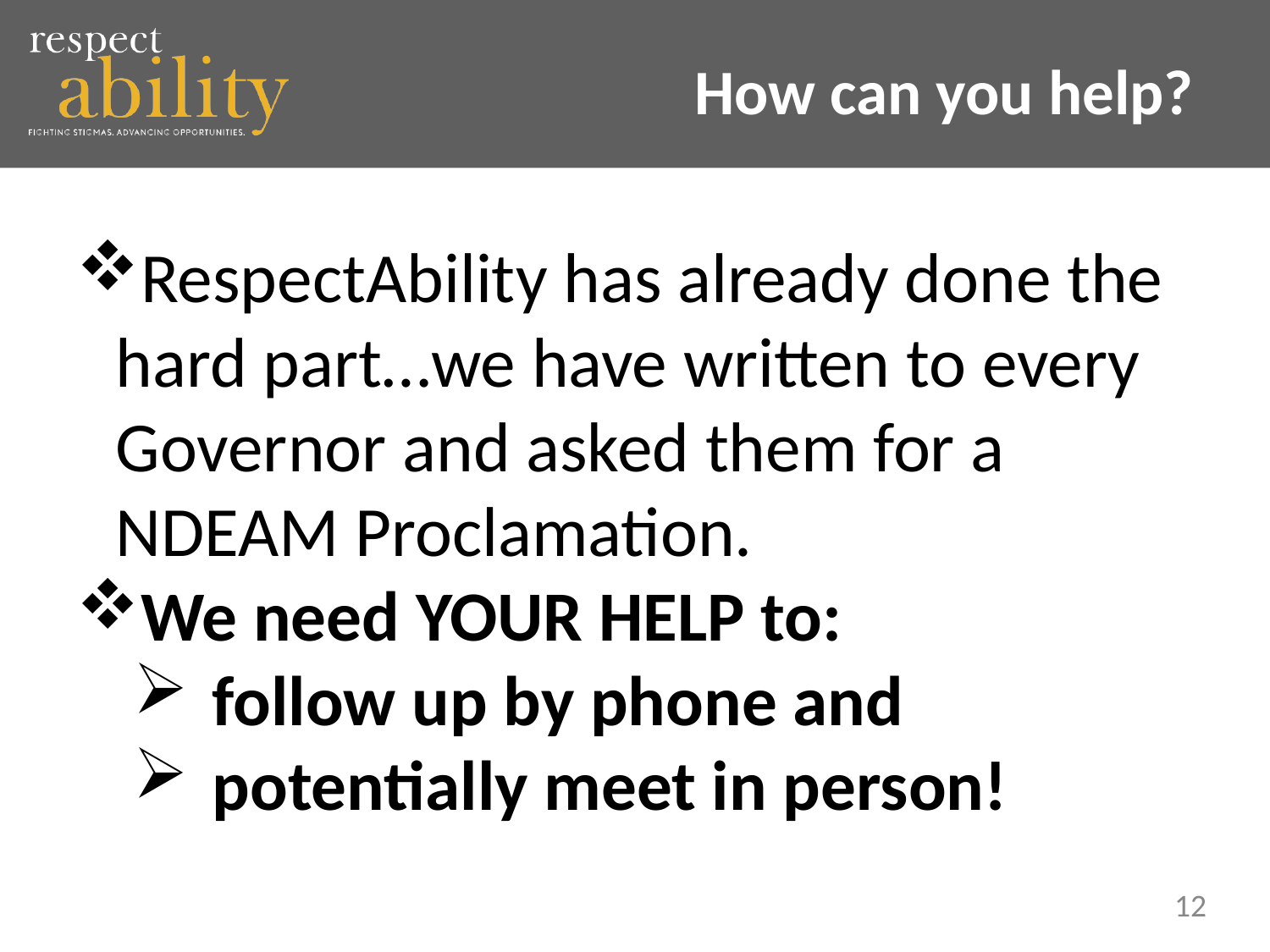

# How can you help?
RespectAbility has already done the hard part…we have written to every Governor and asked them for a NDEAM Proclamation.
We need YOUR HELP to:
follow up by phone and
potentially meet in person!

12